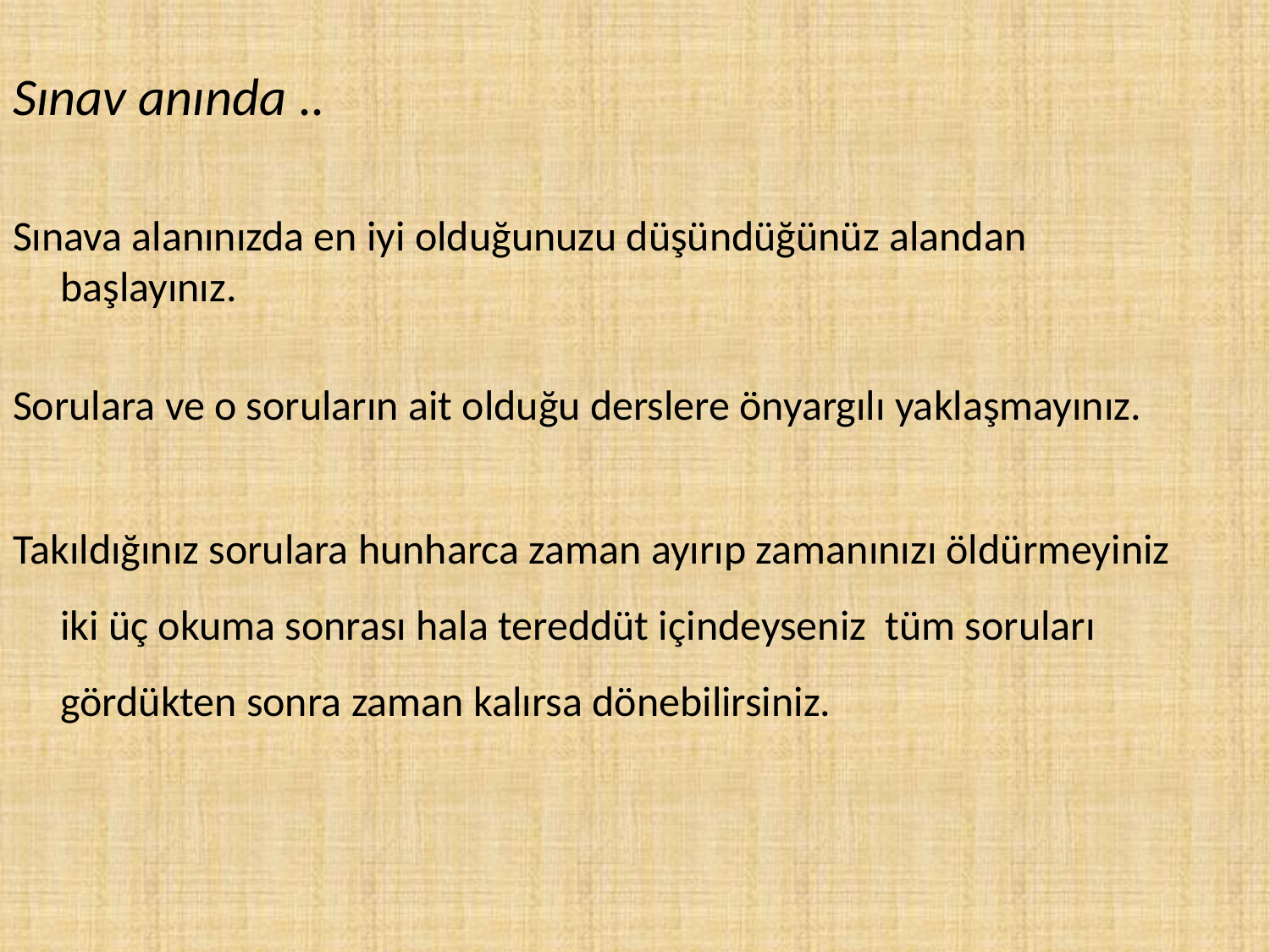

Sınav anında ..

Sınava alanınızda en iyi olduğunuzu düşündüğünüz alandan başlayınız.

Sorulara ve o soruların ait olduğu derslere önyargılı yaklaşmayınız.

Takıldığınız sorulara hunharca zaman ayırıp zamanınızı öldürmeyiniz iki üç okuma sonrası hala tereddüt içindeyseniz  tüm soruları gördükten sonra zaman kalırsa dönebilirsiniz.